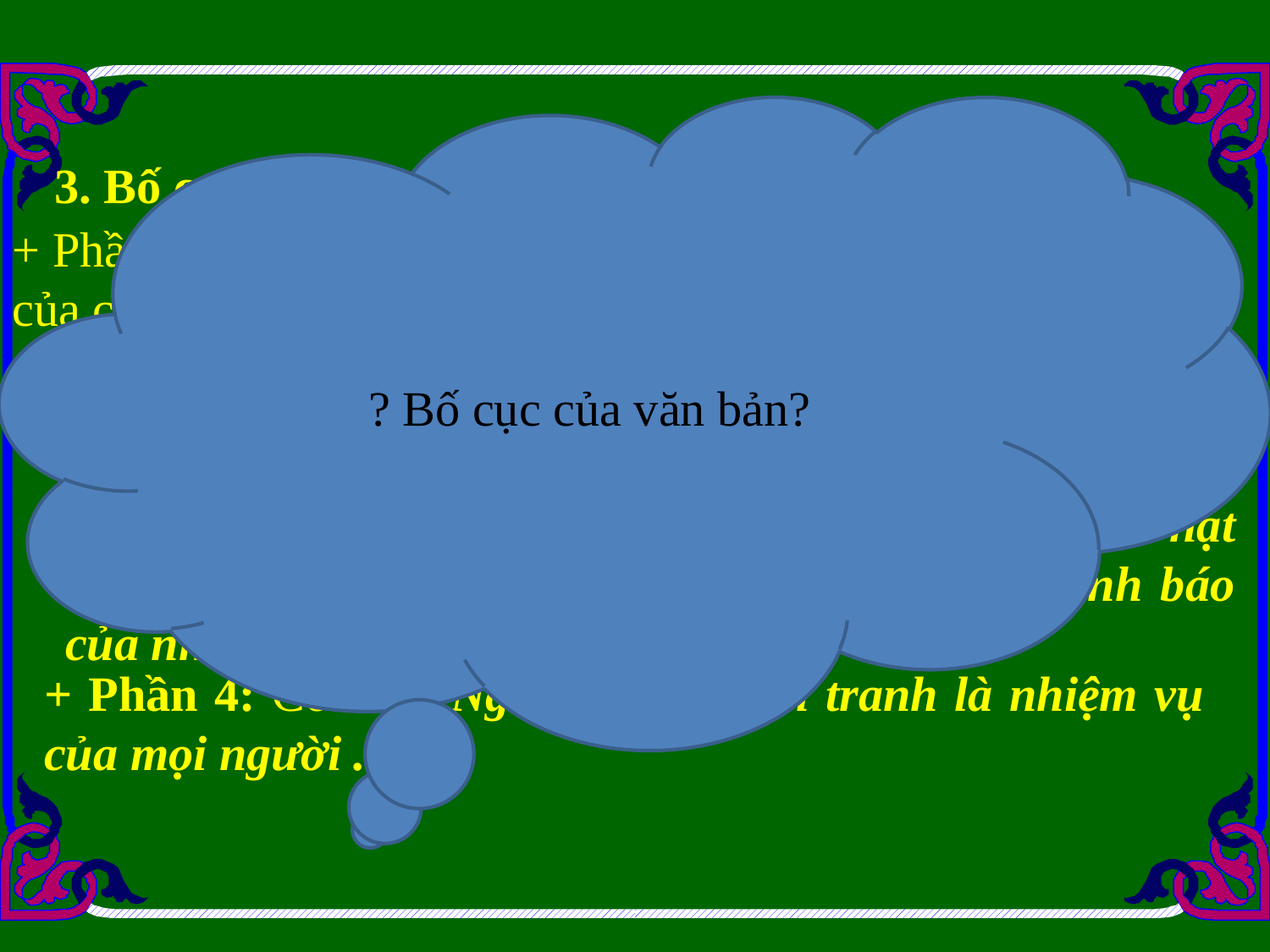

? Bố cục của văn bản?
3. Bố cục: Chia 4 phần
+ Phần 1: Từ đầu….vận mệnh thế giới( Sự tốn kém, vô lí của cuộc chạy đua vũ trang hạt nhân)

+ Phần 2: Tiếp …cho toàn thế giới : Sự tốn kém  và vô lí của  vũ trang hạt nhân
+ Phần 3: Tiếp …điểm xuất phát của nó: chiến tranh hạt nhân đi ngược lại lí trí tự nhiên, con người. Cảnh báo của nhà văn

+ Phần 4: Còn lại: Ngăn chặn chiến tranh là nhiệm vụ của mọi người .